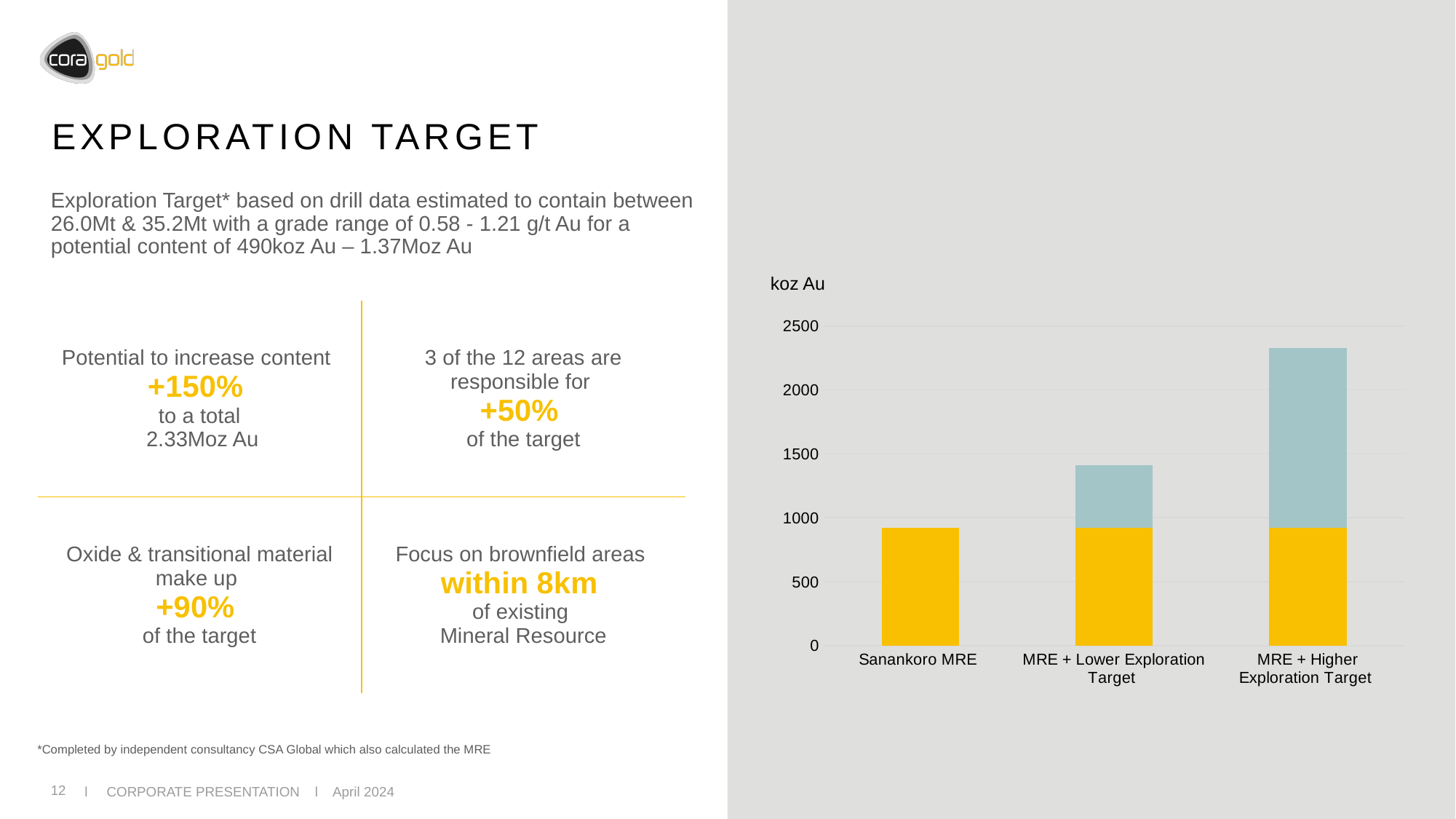

# EXPLORATION TARGET
Exploration Target* based on drill data estimated to contain between 26.0Mt & 35.2Mt with a grade range of 0.58 - 1.21 g/t Au for a potential content of 490koz Au – 1.37Moz Au
koz Au
| Potential to increase content +150% to a total 2.33Moz Au | 3 of the 12 areas are responsible for +50% of the target |
| --- | --- |
| Oxide & transitional material make up +90% of the target | Focus on brownfield areas within 8km of existing Mineral Resource |

### Chart

| Category |  |  |  |
|---|---|---|---|
| Sanankoro MRE  | 920.0 | 0.0 | None |
| MRE + Lower Exploration Target  | 920.0 | 490.0 | None |
| MRE + Higher Exploration Target  | 920.0 | 1410.0 | None |
*Completed by independent consultancy CSA Global which also calculated the MRE
12
l     CORPORATE PRESENTATION    l    April 2024